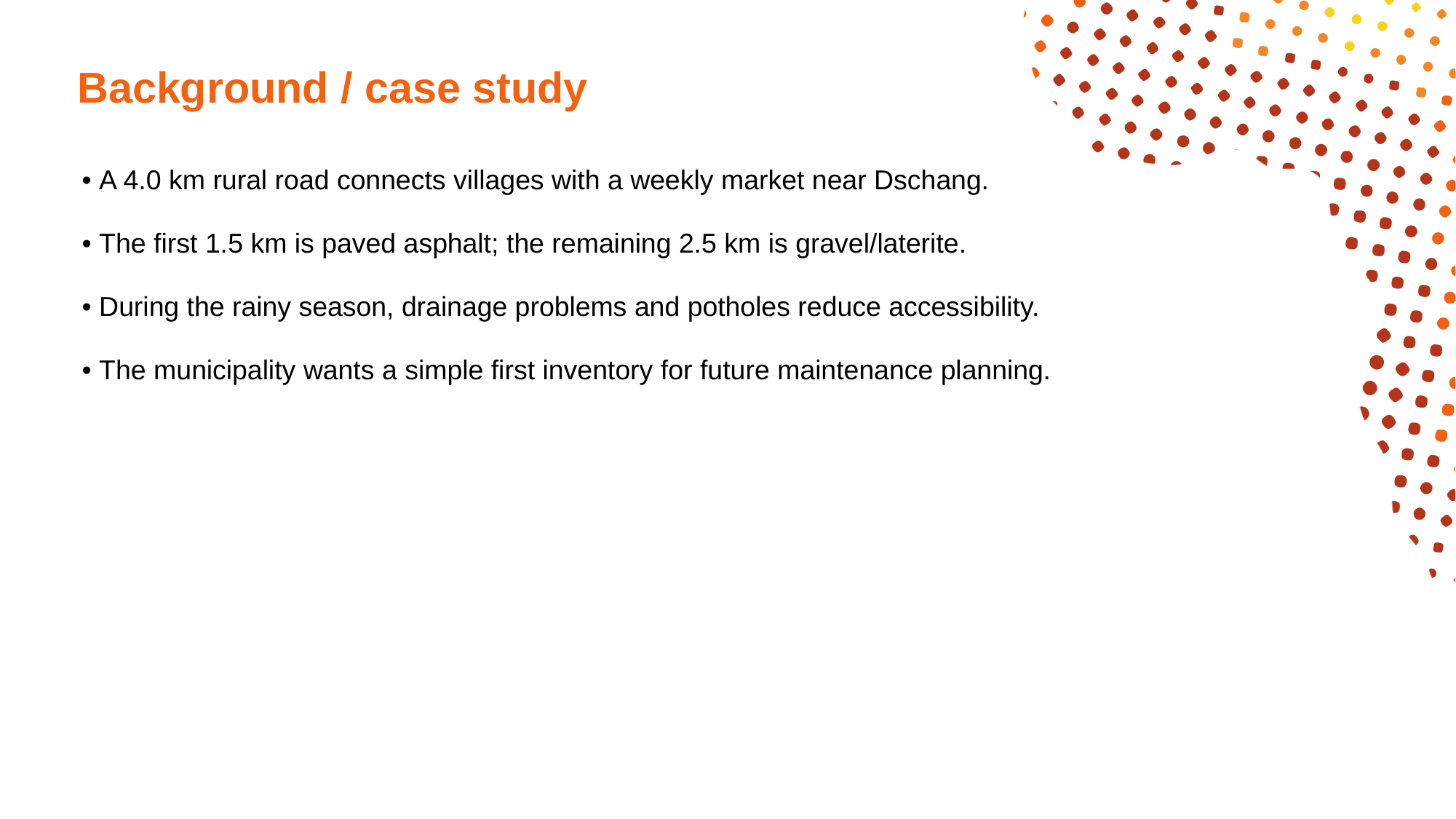

# Background / case study
• A 4.0 km rural road connects villages with a weekly market near Dschang.
• The first 1.5 km is paved asphalt; the remaining 2.5 km is gravel/laterite.
• During the rainy season, drainage problems and potholes reduce accessibility.
• The municipality wants a simple first inventory for future maintenance planning.